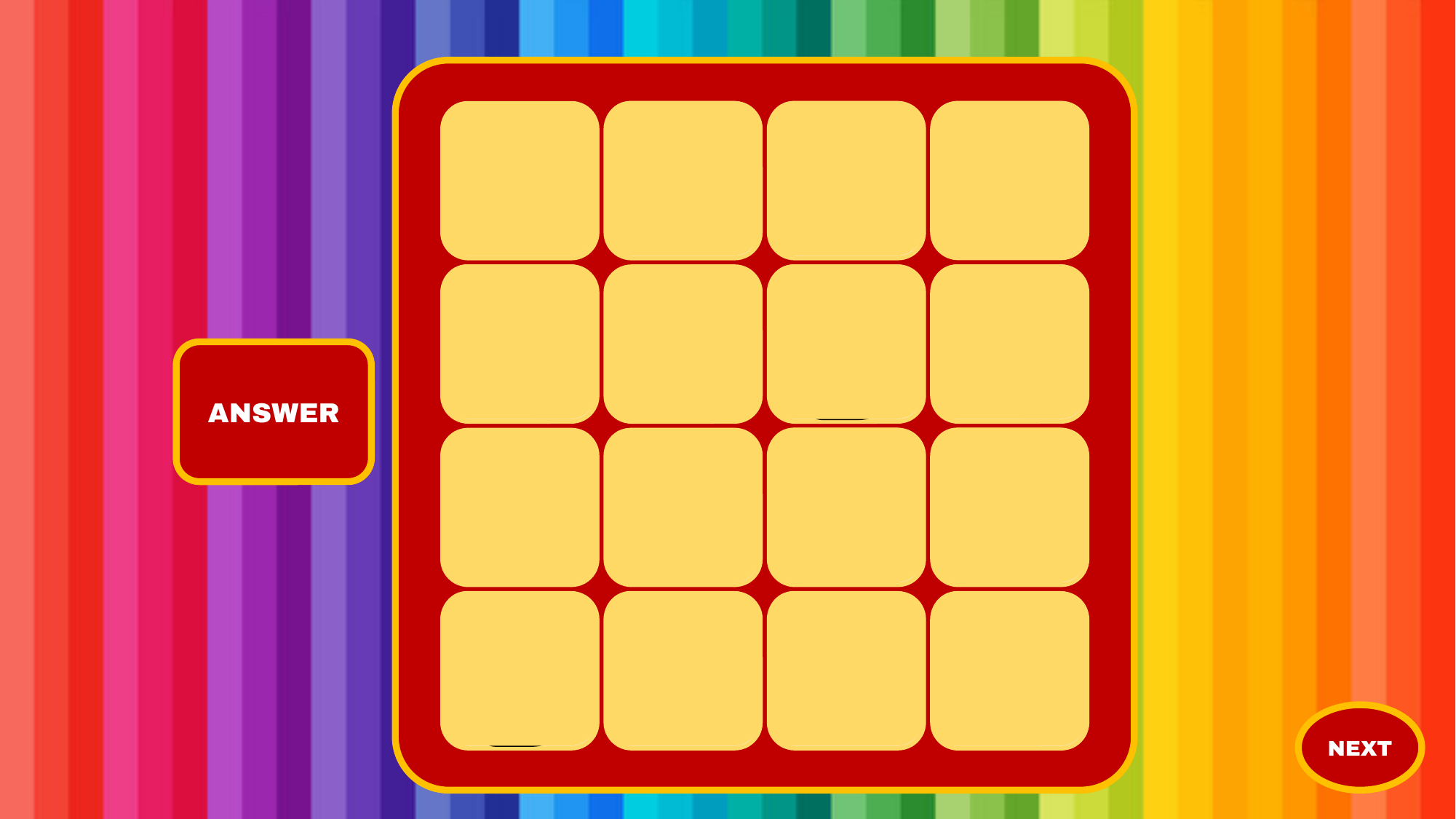

n
i

s

g

i

w
g

n

ANSWER

NEXT